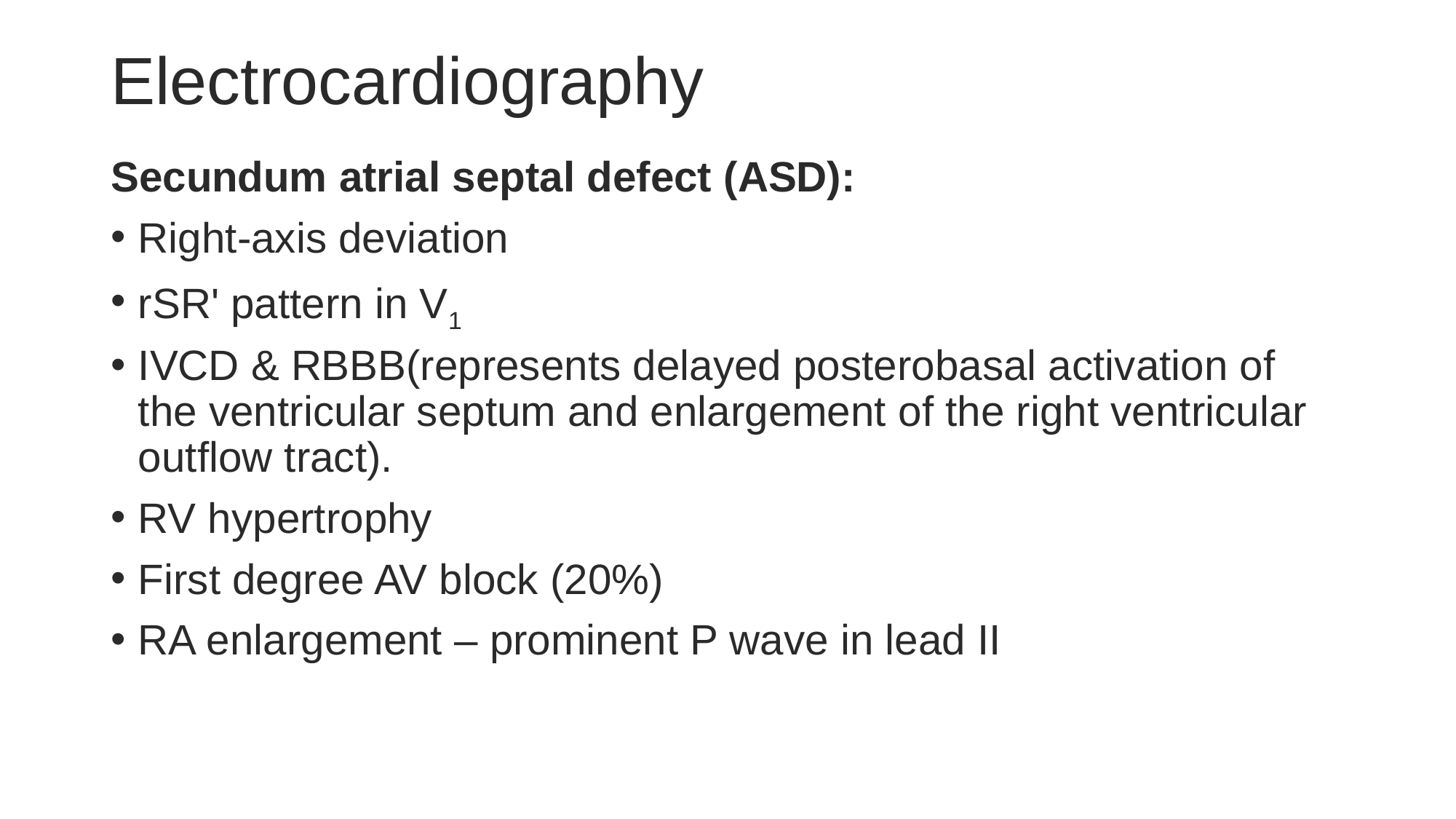

# Electrocardiography
Secundum atrial septal defect (ASD):
Right-axis deviation
rSR' pattern in V1
IVCD & RBBB(represents delayed posterobasal activation of the ventricular septum and enlargement of the right ventricular outflow tract).
RV hypertrophy
First degree AV block (20%)
RA enlargement – prominent P wave in lead II